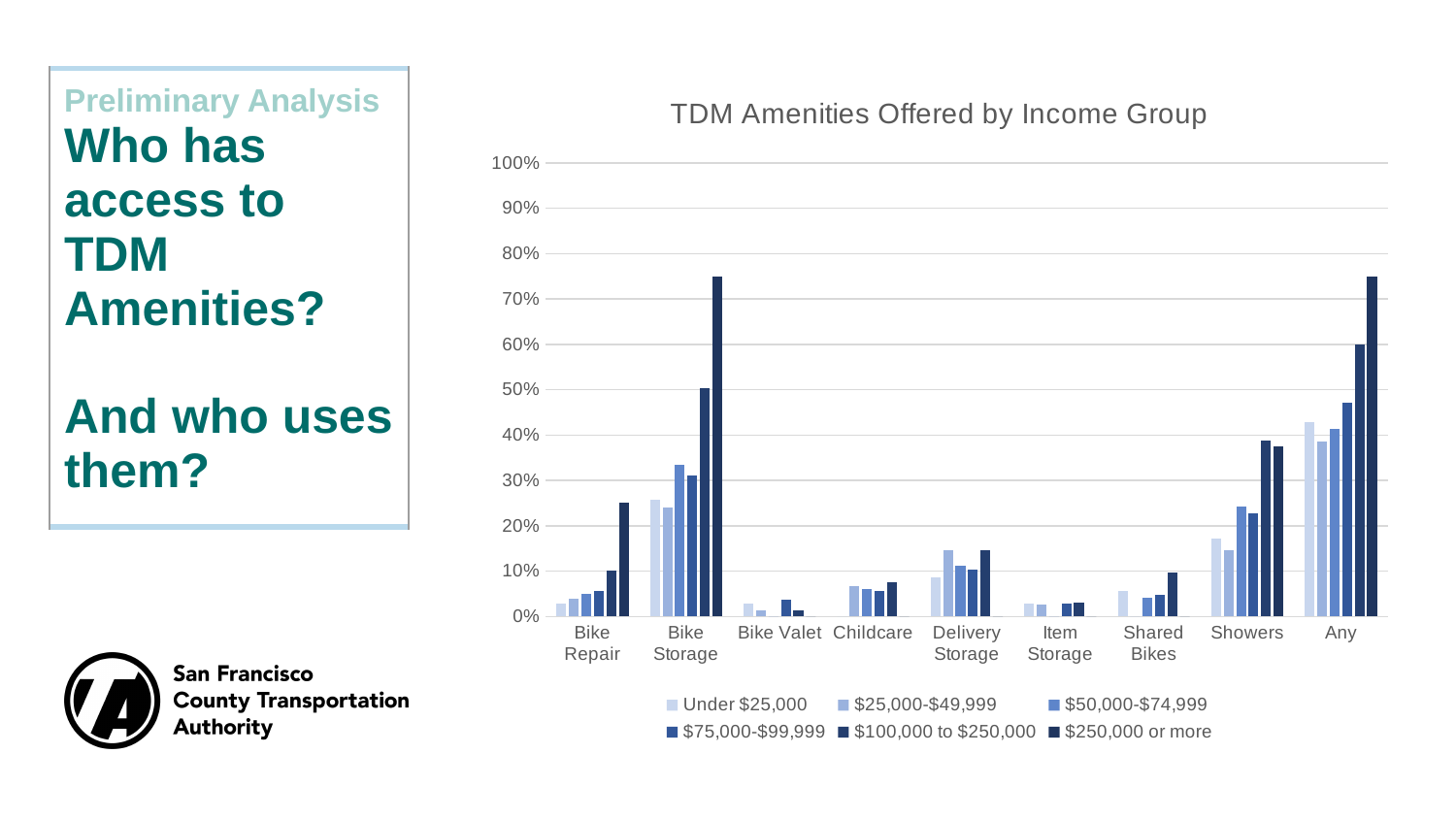

| Preliminary Analysis Who has access to TDM Amenities? And who uses them? |
| --- |

### Chart: TDM Amenities Offered by Income Group

| Category | Under $25,000 | $25,000-$49,999 | $50,000-$74,999 | $75,000-$99,999 | $100,000 to $250,000 | $250,000 or more |
|---|---|---|---|---|---|---|
| Bike Repair | 0.02857142857142857 | 0.04 | 0.0505050505050505 | 0.05660377358490566 | 0.1016042780748663 | 0.25 |
| Bike Storage | 0.2571428571428571 | 0.24 | 0.3333333333333333 | 0.3113207547169811 | 0.5044563279857398 | 0.75 |
| Bike Valet | 0.02857142857142857 | 0.01333333333333333 | 0.0 | 0.03773584905660377 | 0.0142602495543672 | 0.0 |
| Childcare | 0.0 | 0.06666666666666667 | 0.06060606060606061 | 0.05660377358490566 | 0.0748663101604278 | 0.0 |
| Delivery Storage | 0.08571428571428572 | 0.1466666666666667 | 0.1111111111111111 | 0.1037735849056604 | 0.1461675579322638 | 0.0 |
| Item Storage | 0.02857142857142857 | 0.02666666666666667 | 0.0 | 0.02830188679245283 | 0.0303030303030303 | 0.0 |
| Shared Bikes | 0.05714285714285714 | 0.0 | 0.04040404040404041 | 0.04716981132075472 | 0.0962566844919786 | 0.0 |
| Showers | 0.1714285714285714 | 0.1466666666666667 | 0.2424242424242424 | 0.2264150943396226 | 0.3885918003565063 | 0.375 |
| Any | 0.4285714285714285 | 0.3866666666666667 | 0.4141414141414141 | 0.4716981132075472 | 0.5989304812834224 | 0.75 |